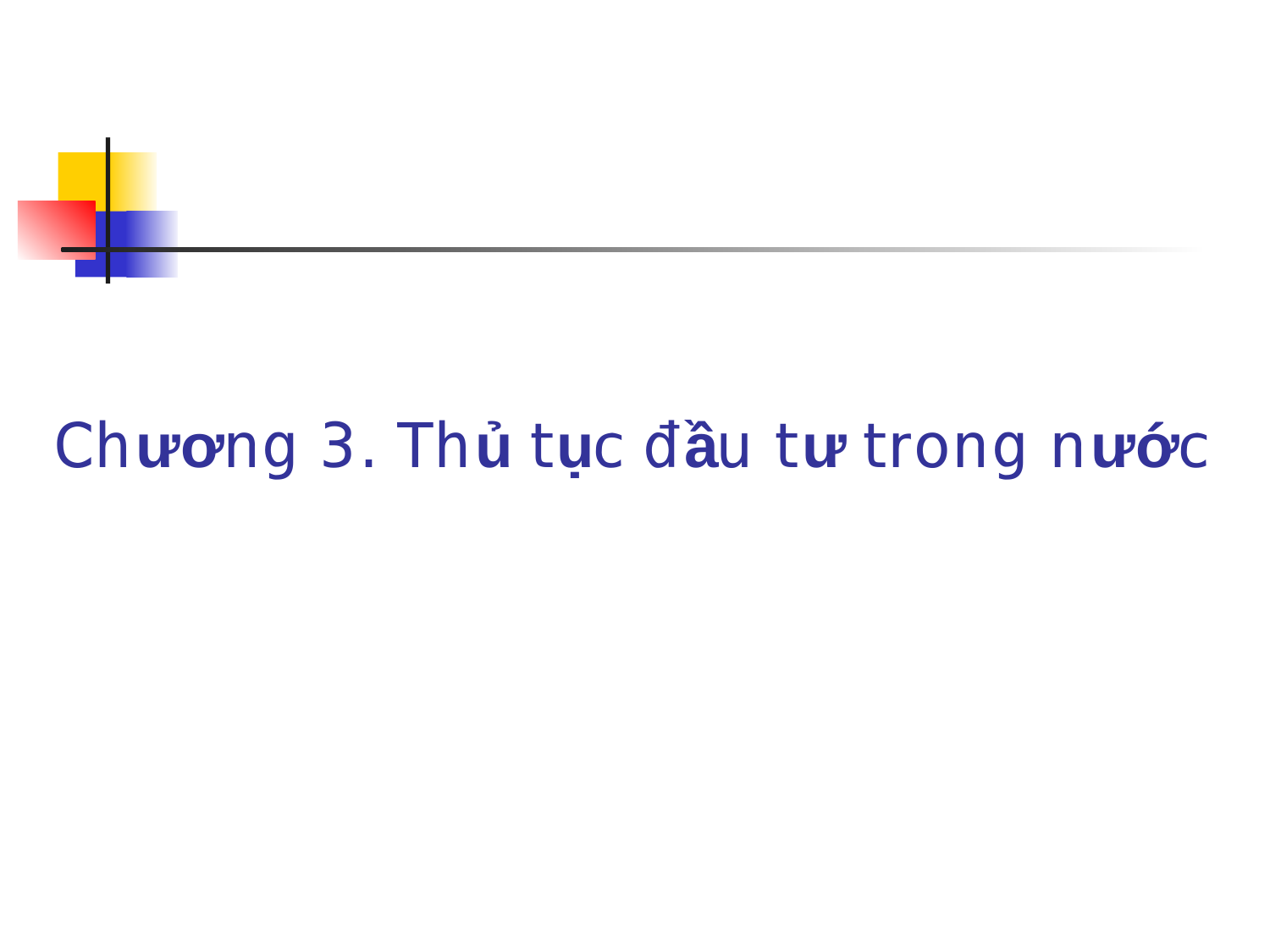

# Chương 3. Thủ tục đầu tư trong nước